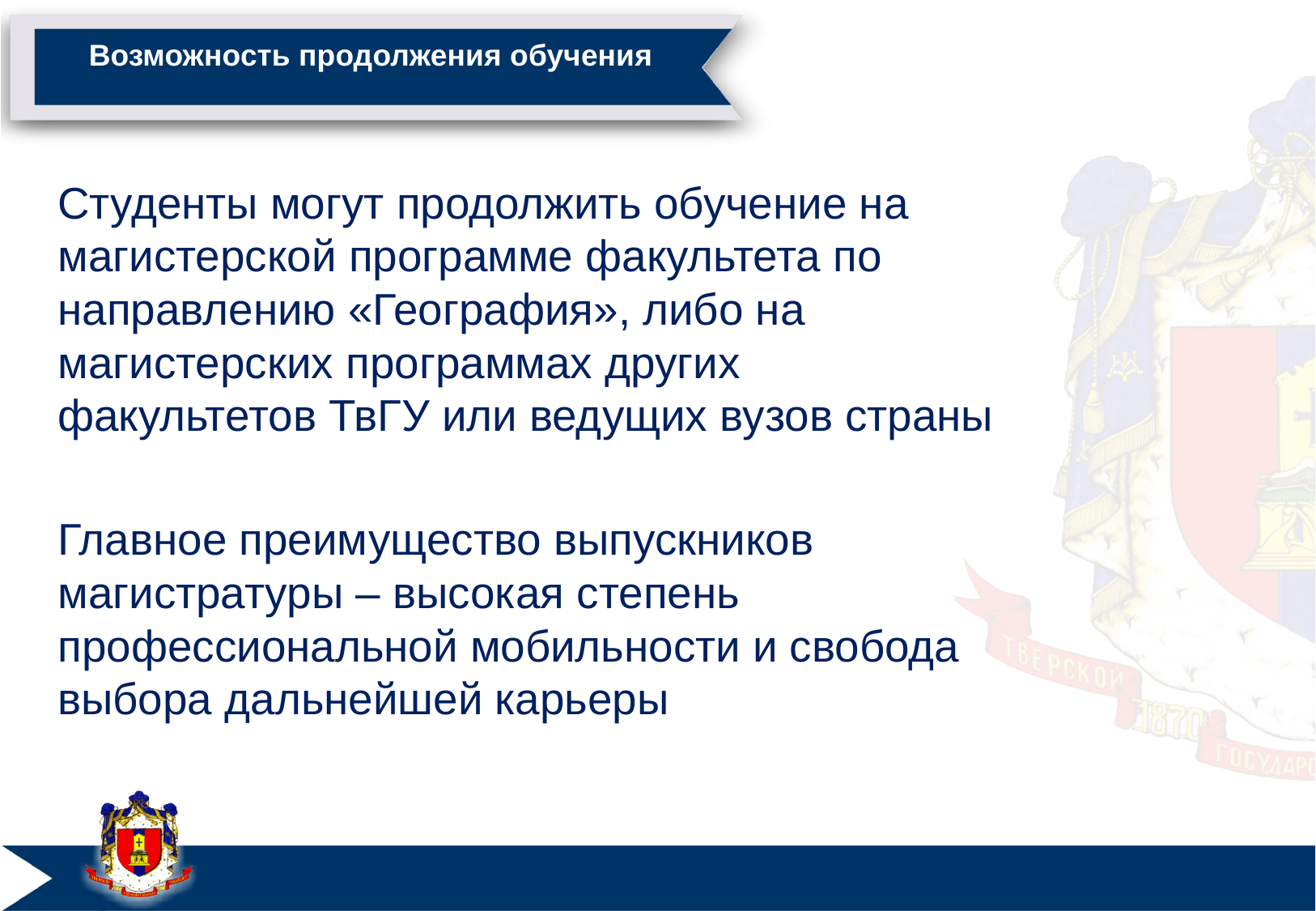

# Возможность продолжения обучения
Студенты могут продолжить обучение на магистерской программе факультета по направлению «География», либо на магистерских программах других факультетов ТвГУ или ведущих вузов страны

Главное преимущество выпускников магистратуры – высокая степень профессиональной мобильности и свобода выбора дальнейшей карьеры